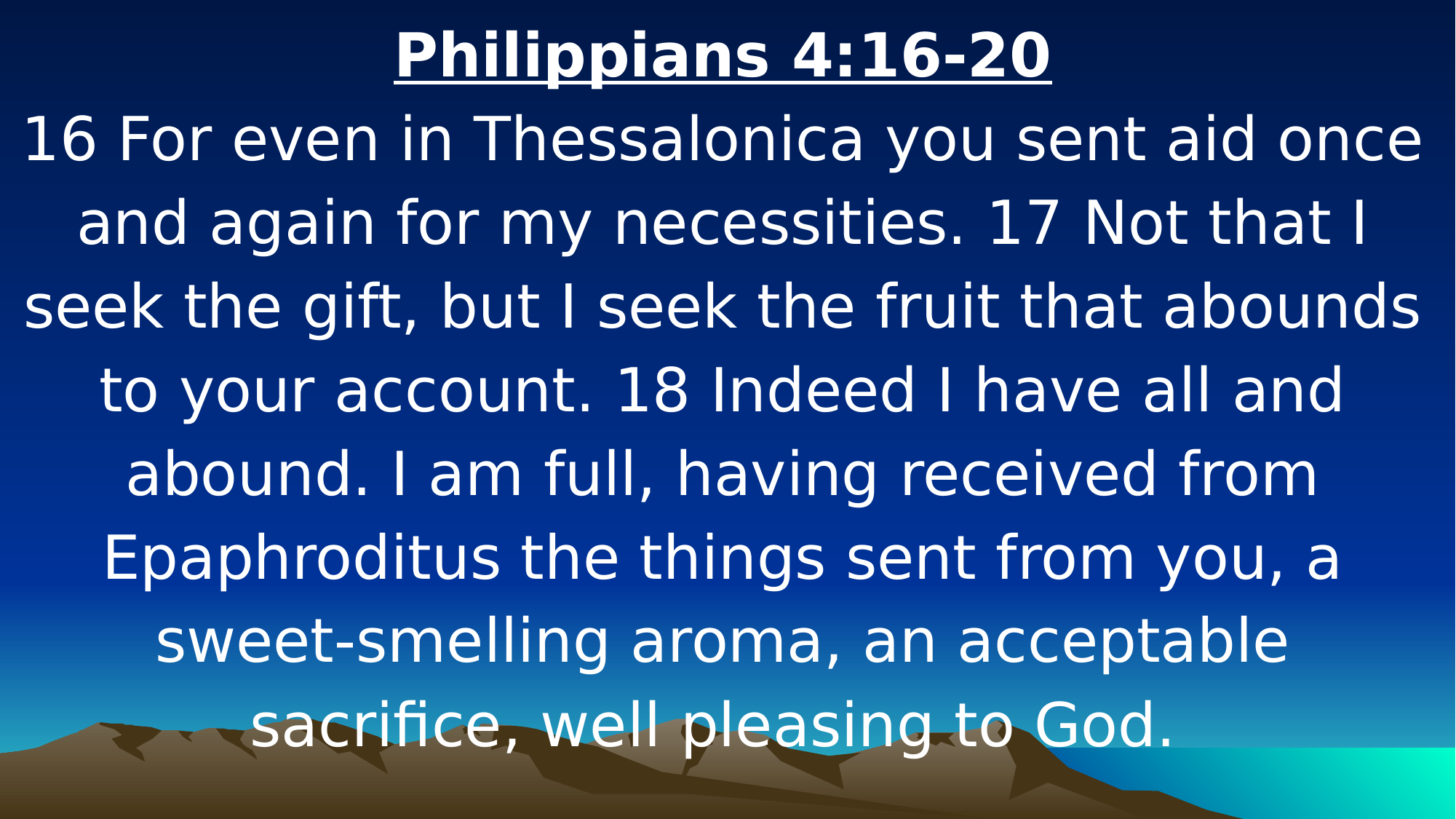

Philippians 4:16-20
16 For even in Thessalonica you sent aid once and again for my necessities. 17 Not that I seek the gift, but I seek the fruit that abounds to your account. 18 Indeed I have all and abound. I am full, having received from Epaphroditus the things sent from you, a sweet-smelling aroma, an acceptable sacrifice, well pleasing to God.